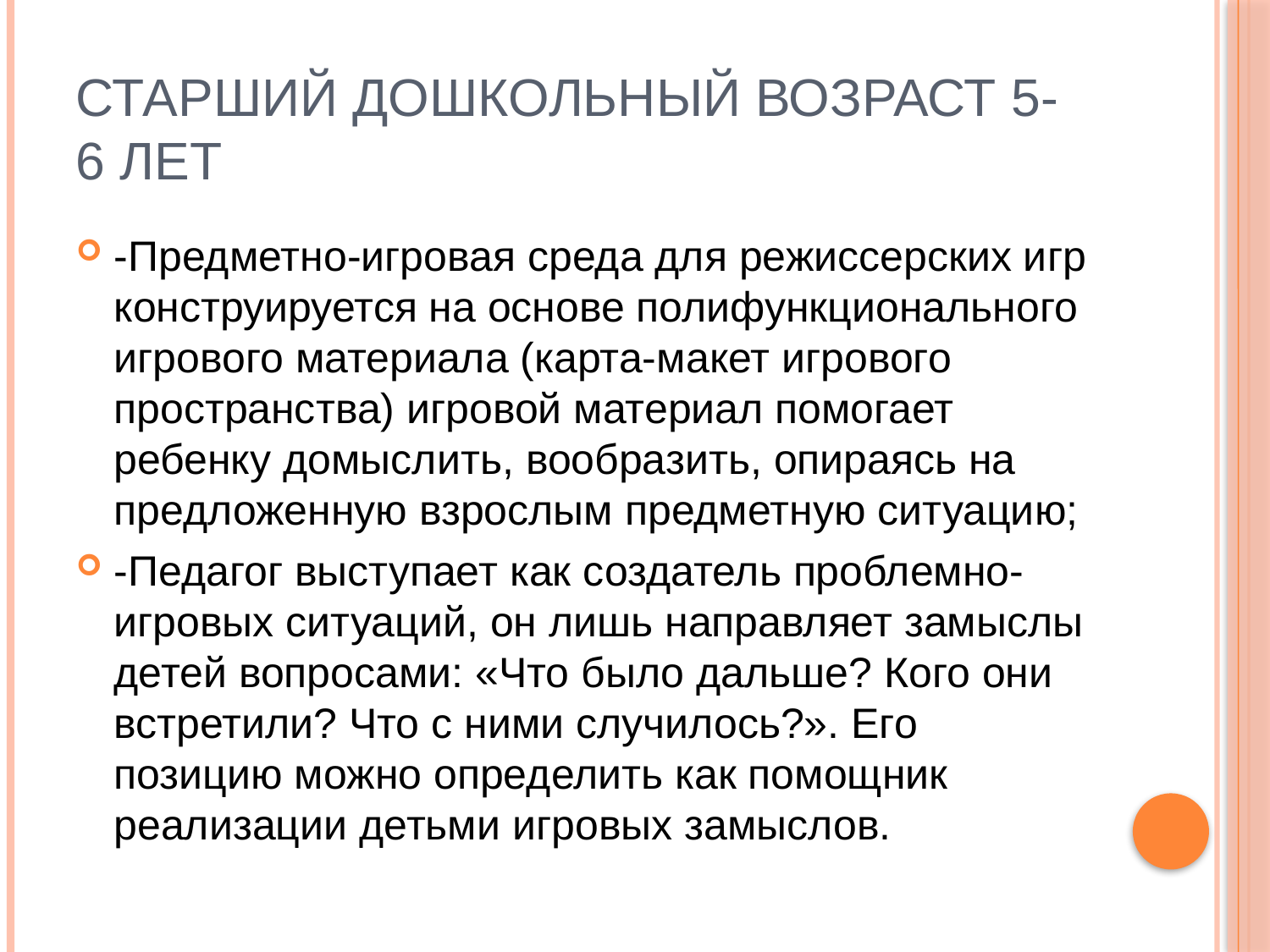

# Старший дошкольный возраст 5-6 лет
-Предметно-игровая среда для режиссерских игр конструируется на основе полифункционального игрового материала (карта-макет игрового пространства) игровой материал помогает ребенку домыслить, вообразить, опираясь на предложенную взрослым предметную ситуацию;
-Педагог выступает как создатель проблемно-игровых ситуаций, он лишь направляет замыслы детей вопросами: «Что было дальше? Кого они встретили? Что с ними случилось?». Его позицию можно определить как помощник реализации детьми игровых замыслов.